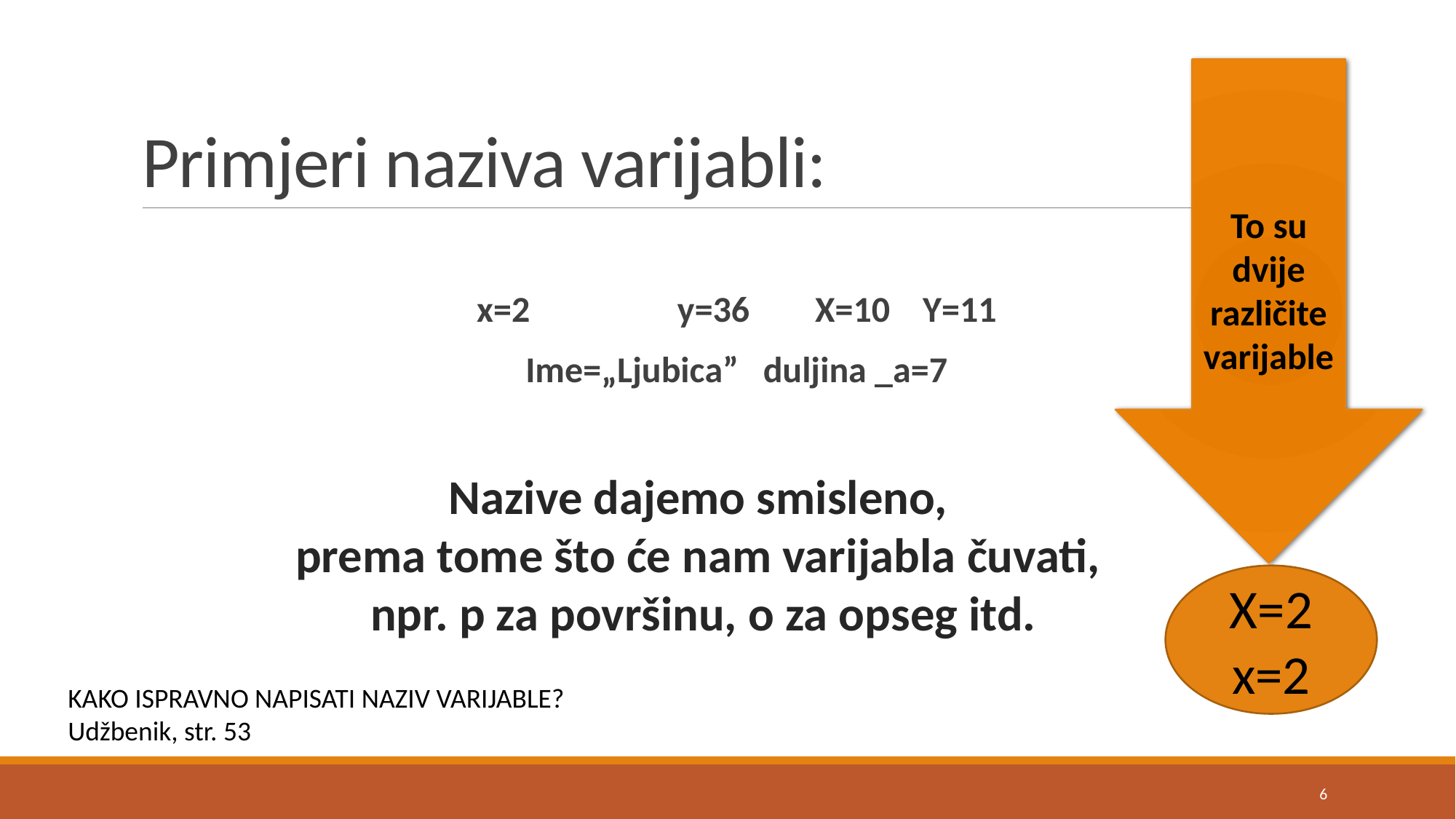

# Primjeri naziva varijabli:

To su dvije različite varijable

x=2                  y=36        X=10    Y=11
Ime=„Ljubica”   duljina _a=7

Nazive dajemo smisleno,
prema tome što će nam varijabla čuvati,
npr. p za površinu, o za opseg itd.

X=2
x=2
KAKO ISPRAVNO NAPISATI NAZIV VARIJABLE?
Udžbenik, str. 53
6